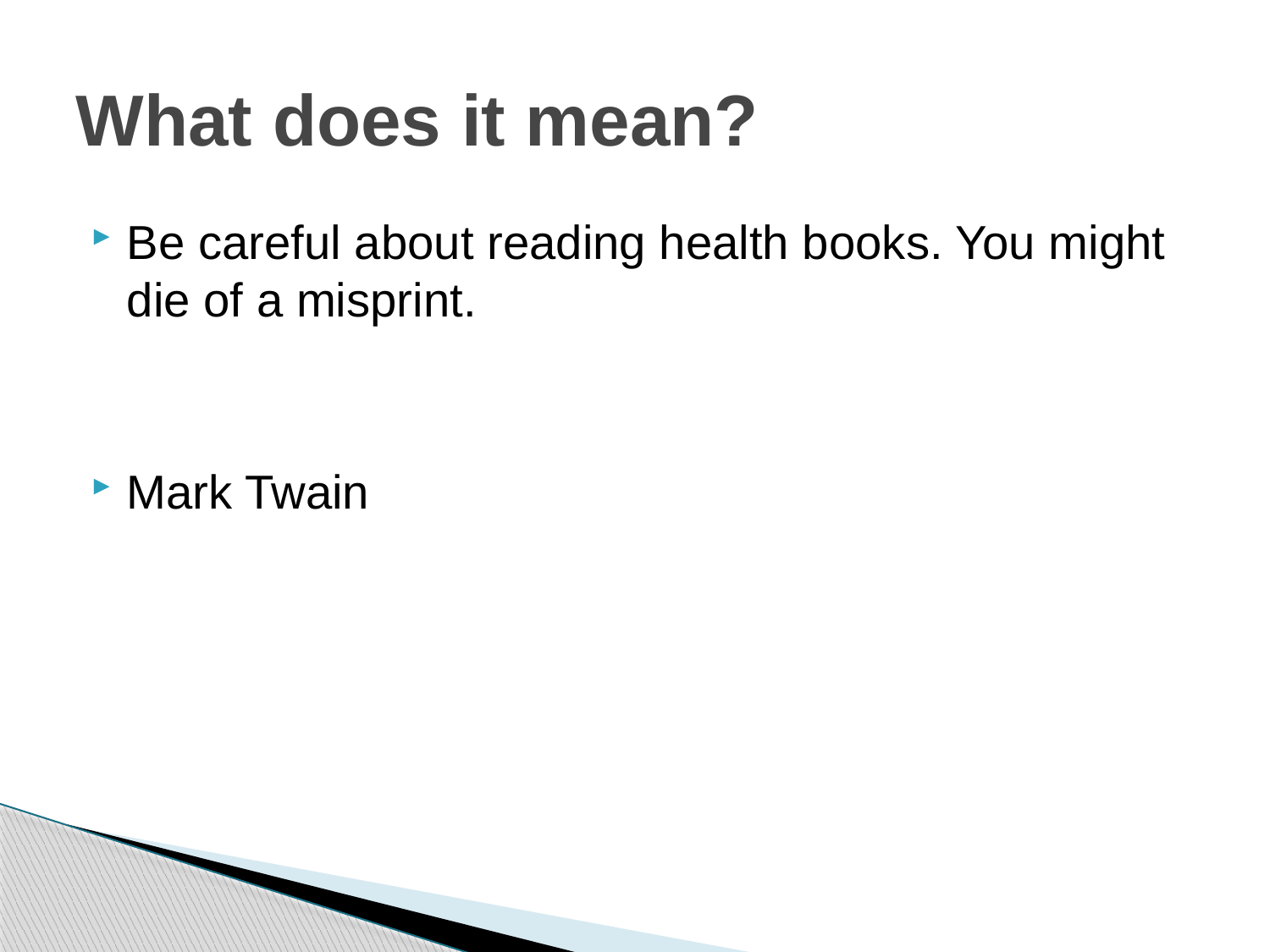

# What does it mean?
Be careful about reading health books. You might die of a misprint.

Mark Twain